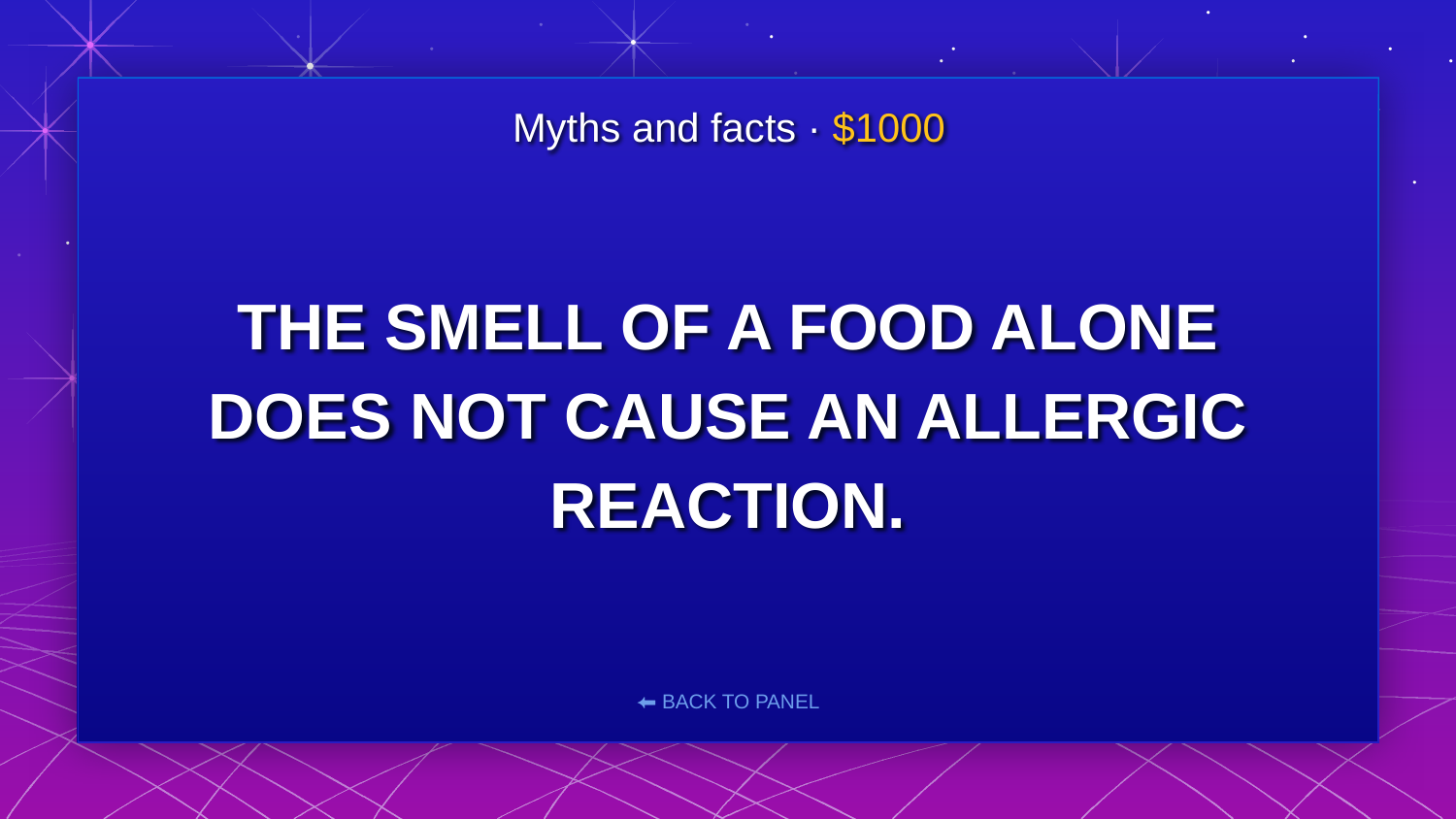

Myths and facts · $1000
# THE SMELL OF A FOOD ALONE DOES NOT CAUSE AN ALLERGIC REACTION.